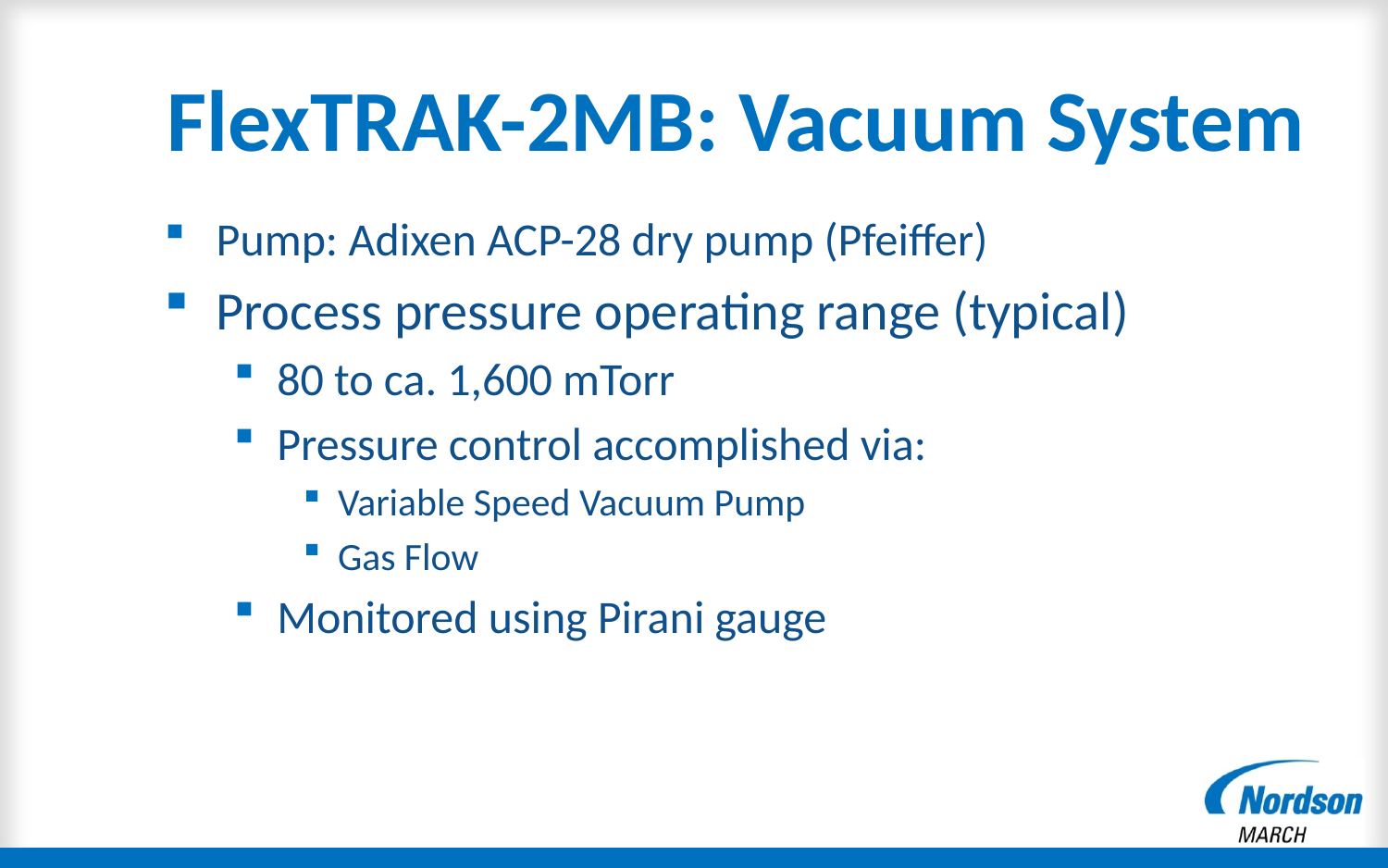

# FlexTRAK-2MB: Vacuum System
Pump: Adixen ACP-28 dry pump (Pfeiffer)
Process pressure operating range (typical)
80 to ca. 1,600 mTorr
Pressure control accomplished via:
Variable Speed Vacuum Pump
Gas Flow
Monitored using Pirani gauge